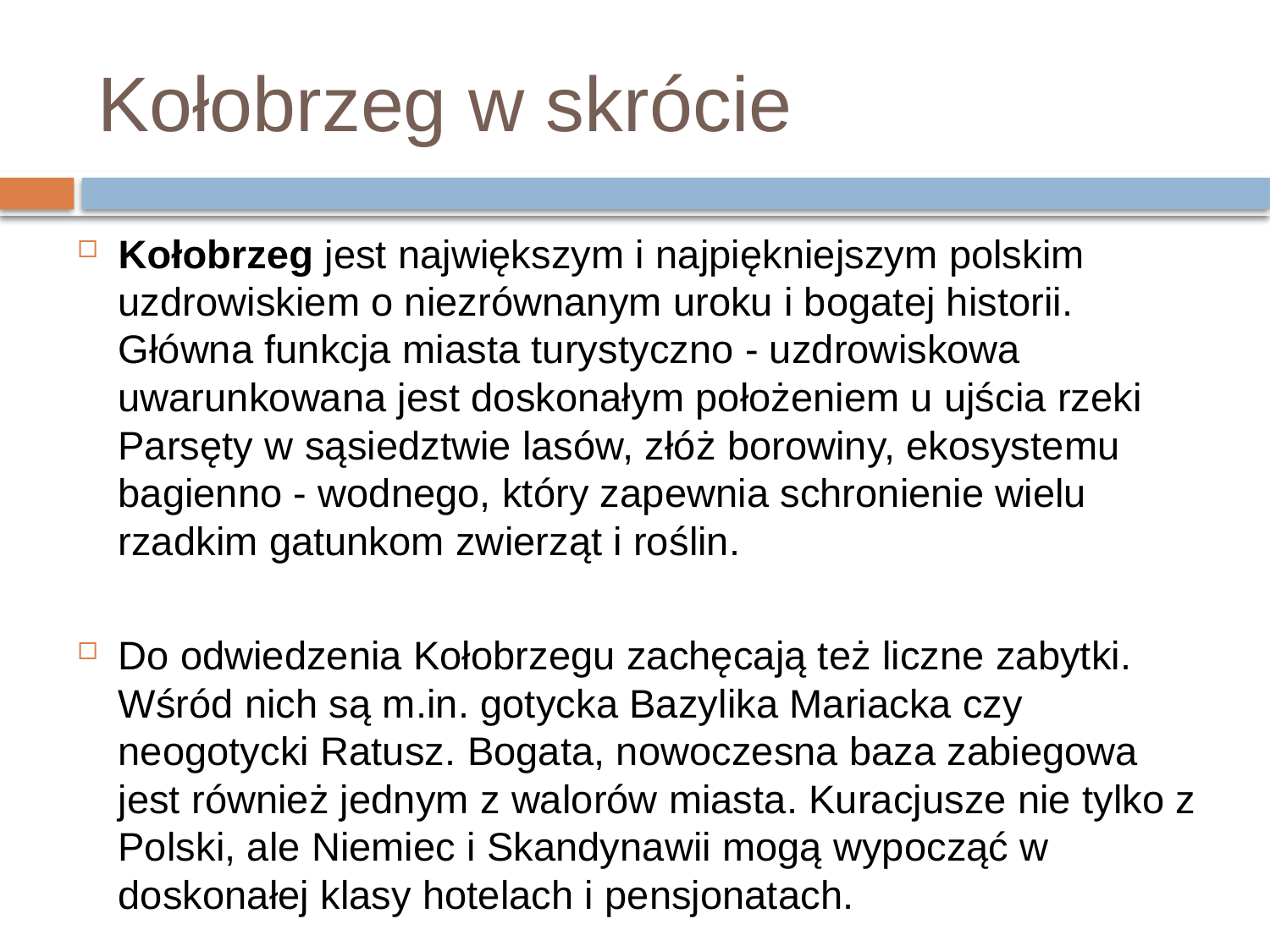

# Kołobrzeg w skrócie
Kołobrzeg jest największym i najpiękniejszym polskim uzdrowiskiem o niezrównanym uroku i bogatej historii. Główna funkcja miasta turystyczno - uzdrowiskowa uwarunkowana jest doskonałym położeniem u ujścia rzeki Parsęty w sąsiedztwie lasów, złóż borowiny, ekosystemu bagienno - wodnego, który zapewnia schronienie wielu rzadkim gatunkom zwierząt i roślin.

Do odwiedzenia Kołobrzegu zachęcają też liczne zabytki. Wśród nich są m.in. gotycka Bazylika Mariacka czy neogotycki Ratusz. Bogata, nowoczesna baza zabiegowa jest również jednym z walorów miasta. Kuracjusze nie tylko z Polski, ale Niemiec i Skandynawii mogą wypocząć w doskonałej klasy hotelach i pensjonatach.